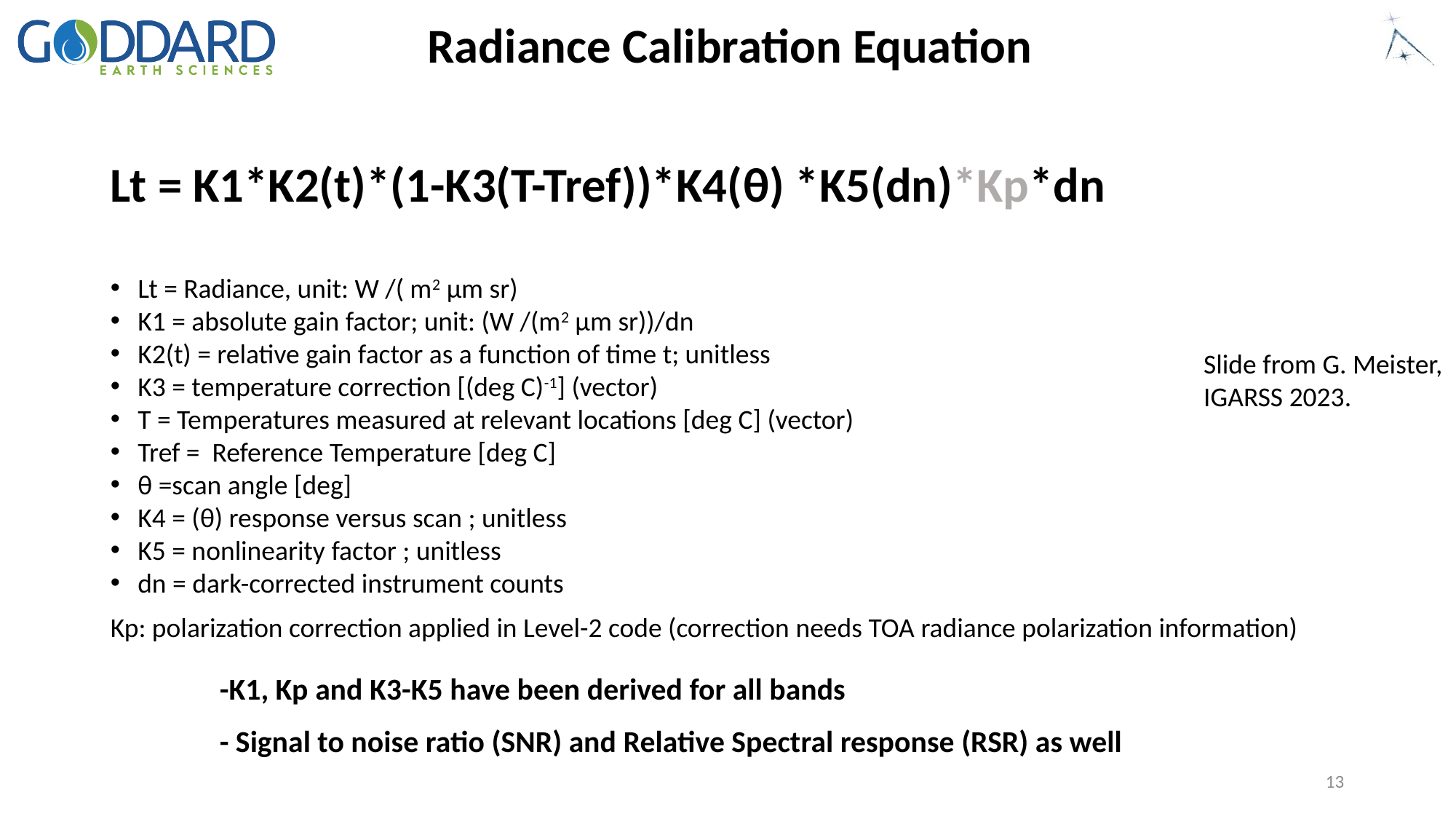

Radiance Calibration Equation
Lt = K1*K2(t)*(1-K3(T-Tref))*K4(θ) *K5(dn)*Kp*dn
Lt = Radiance, unit: W /( m2 μm sr)
K1 = absolute gain factor; unit: (W /(m2 μm sr))/dn
K2(t) = relative gain factor as a function of time t; unitless
K3 = temperature correction [(deg C)-1] (vector)
T = Temperatures measured at relevant locations [deg C] (vector)
Tref =  Reference Temperature [deg C]
θ =scan angle [deg]
K4 = (θ) response versus scan ; unitless
K5 = nonlinearity factor ; unitless
dn = dark-corrected instrument counts
Kp: polarization correction applied in Level-2 code (correction needs TOA radiance polarization information)
        	-K1, Kp and K3-K5 have been derived for all bands
          - Signal to noise ratio (SNR) and Relative Spectral response (RSR) as well
Slide from G. Meister,
IGARSS 2023.
13